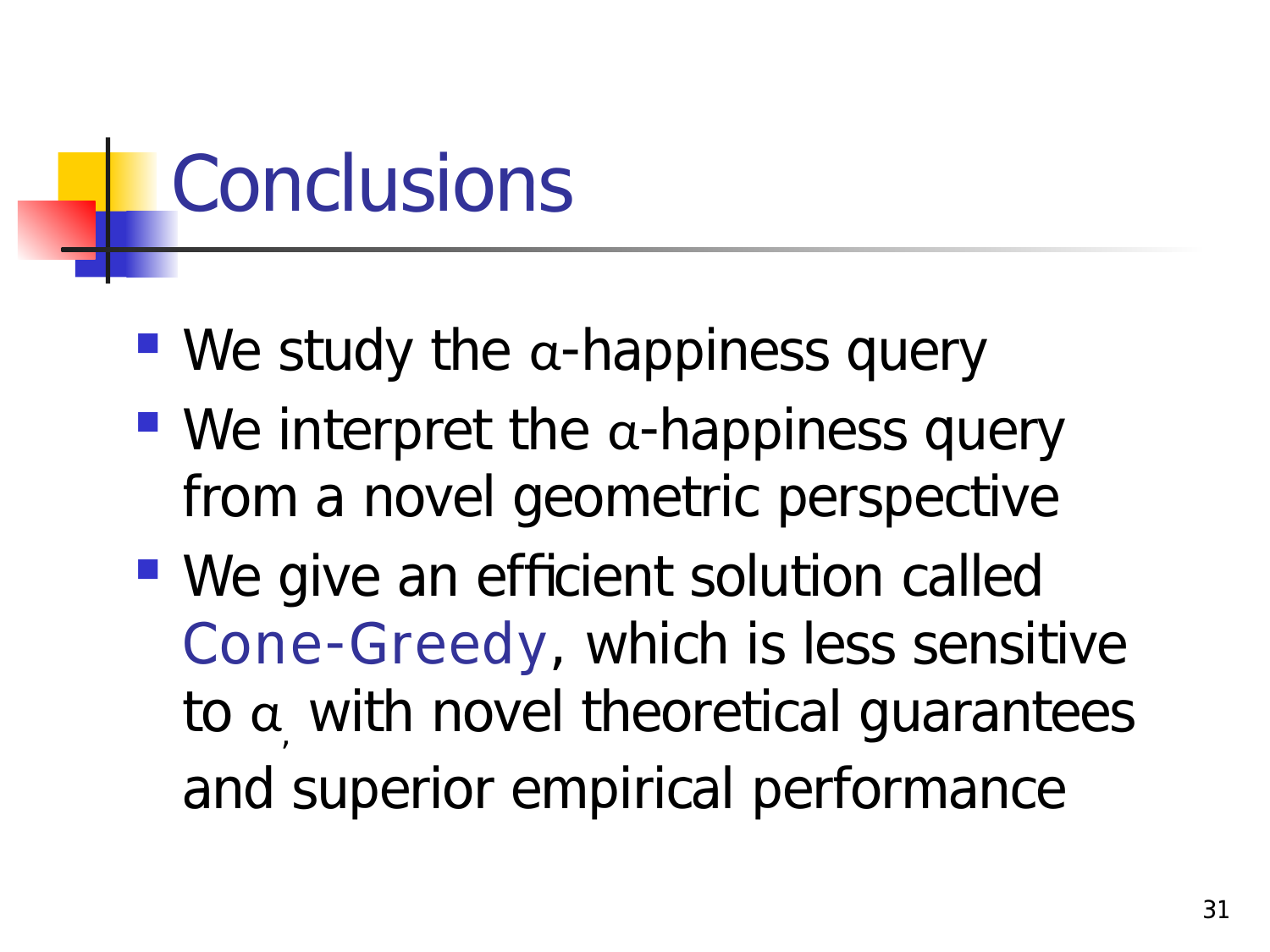

# Conclusions
We study the α-happiness query
We interpret the α-happiness query from a novel geometric perspective
We give an efficient solution called Cone-Greedy, which is less sensitive to α, with novel theoretical guarantees and superior empirical performance

31